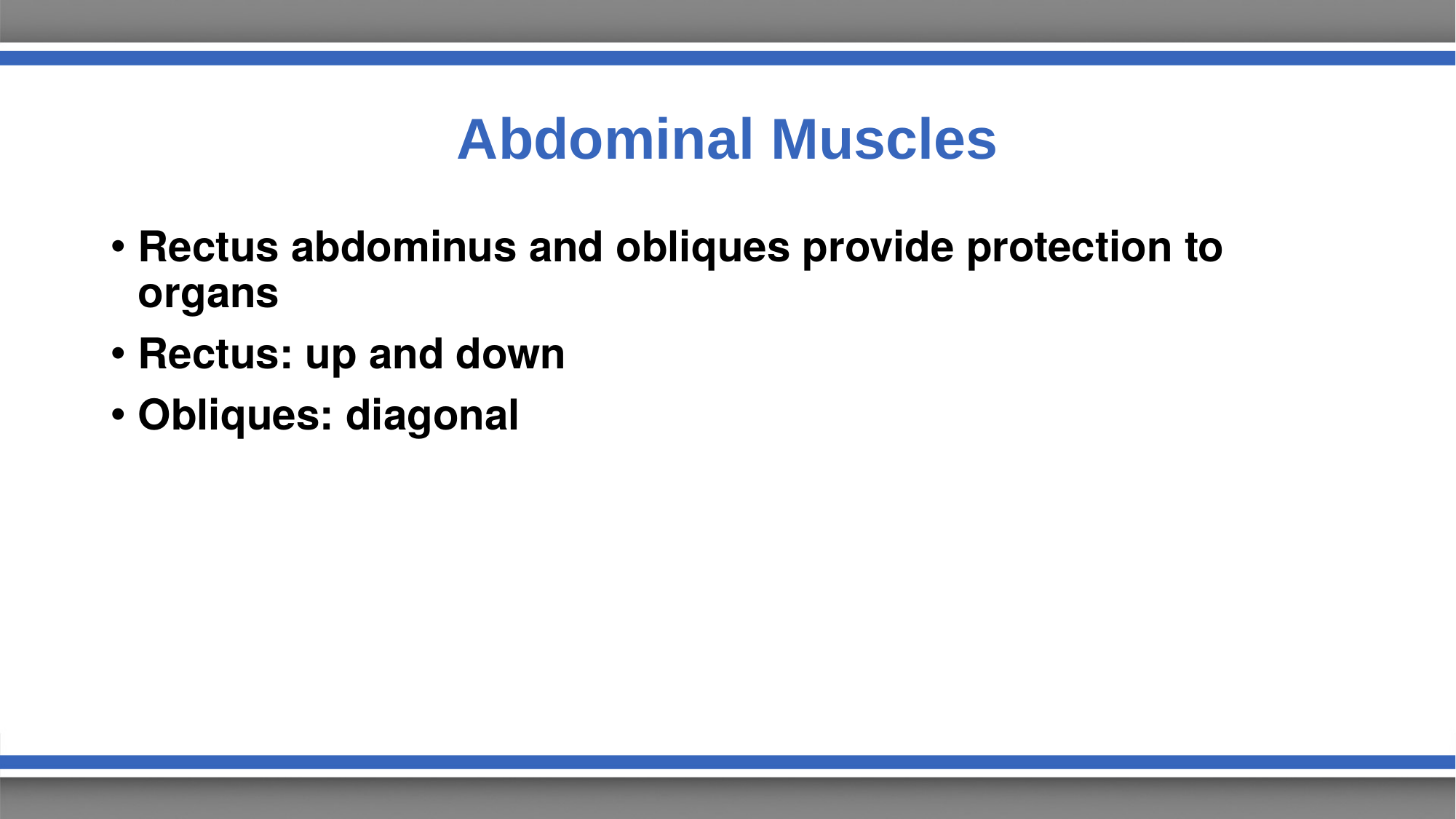

# Abdominal Muscles
Rectus abdominus and obliques provide protection to organs
Rectus: up and down
Obliques: diagonal